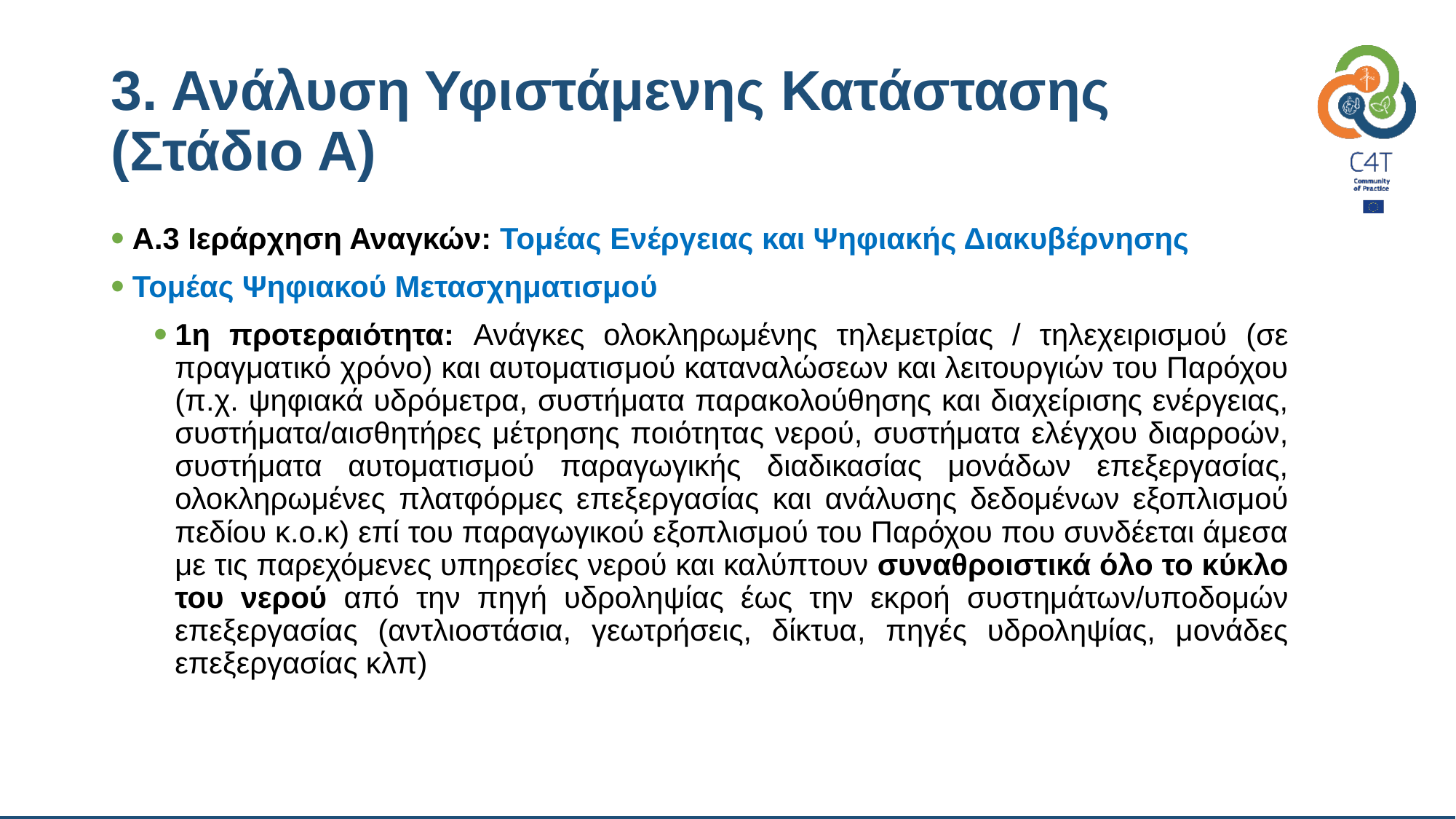

# 3. Ανάλυση Υφιστάμενης Κατάστασης (Στάδιο Α)
Α.3 Ιεράρχηση Αναγκών: Τομέας Ενέργειας και Ψηφιακής Διακυβέρνησης
Τομέας Ψηφιακού Μετασχηματισμού
1η προτεραιότητα: Ανάγκες ολοκληρωμένης τηλεμετρίας / τηλεχειρισμού (σε πραγματικό χρόνο) και αυτοματισμού καταναλώσεων και λειτουργιών του Παρόχου (π.χ. ψηφιακά υδρόμετρα, συστήματα παρακολούθησης και διαχείρισης ενέργειας, συστήματα/αισθητήρες μέτρησης ποιότητας νερού, συστήματα ελέγχου διαρροών, συστήματα αυτοματισμού παραγωγικής διαδικασίας μονάδων επεξεργασίας, ολοκληρωμένες πλατφόρμες επεξεργασίας και ανάλυσης δεδομένων εξοπλισμού πεδίου κ.ο.κ) επί του παραγωγικού εξοπλισμού του Παρόχου που συνδέεται άμεσα με τις παρεχόμενες υπηρεσίες νερού και καλύπτουν συναθροιστικά όλο το κύκλο του νερού από την πηγή υδροληψίας έως την εκροή συστημάτων/υποδομών επεξεργασίας (αντλιοστάσια, γεωτρήσεις, δίκτυα, πηγές υδροληψίας, μονάδες επεξεργασίας κλπ)